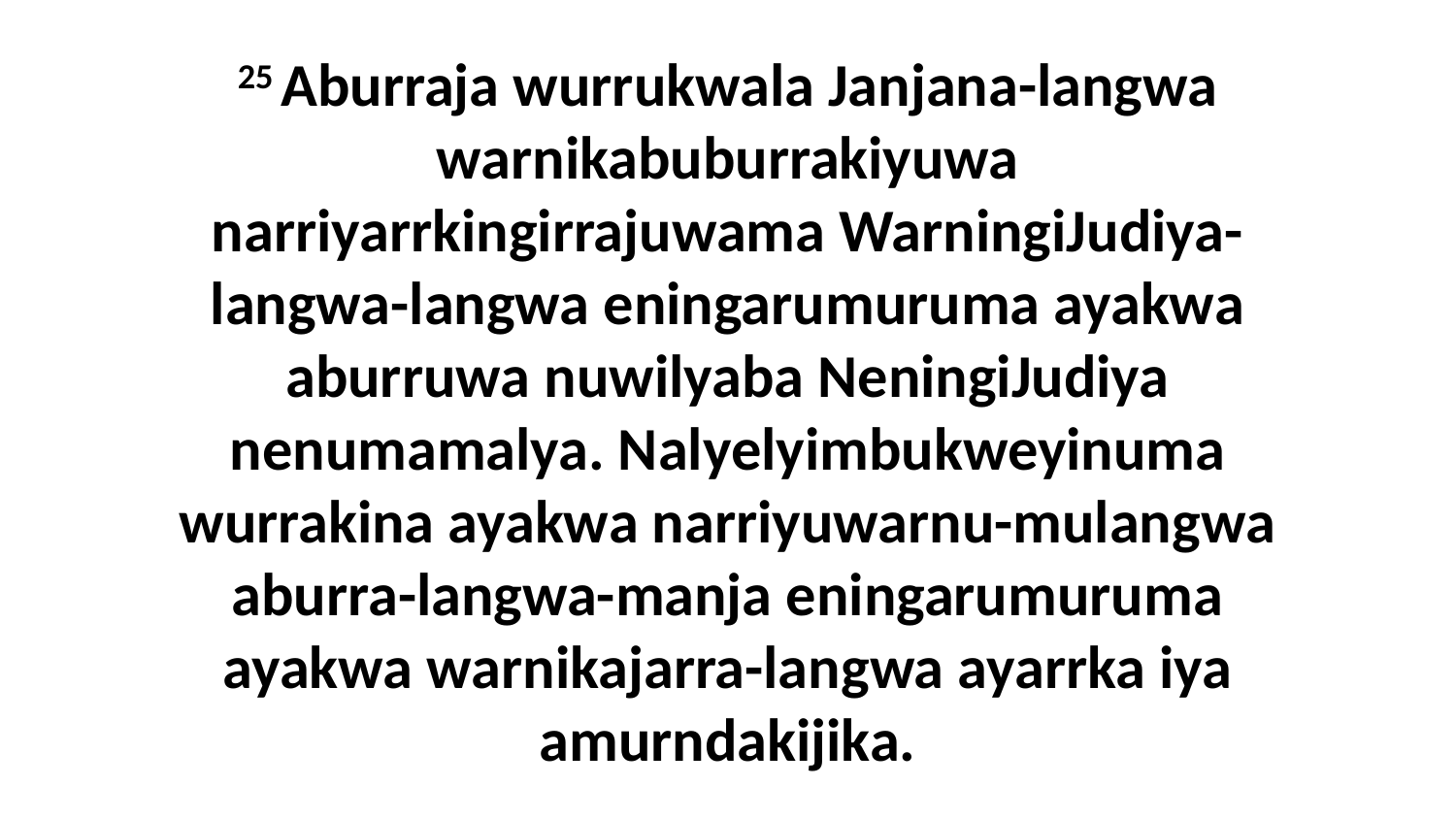

25 Aburraja wurrukwala Janjana-langwa warnikabuburrakiyuwa narriyarrkingirrajuwama WarningiJudiya-langwa-langwa eningarumuruma ayakwa aburruwa nuwilyaba NeningiJudiya nenumamalya. Nalyelyimbukweyinuma wurrakina ayakwa narriyuwarnu-mulangwa aburra-langwa-manja eningarumuruma ayakwa warnikajarra-langwa ayarrka iya amurndakijika.